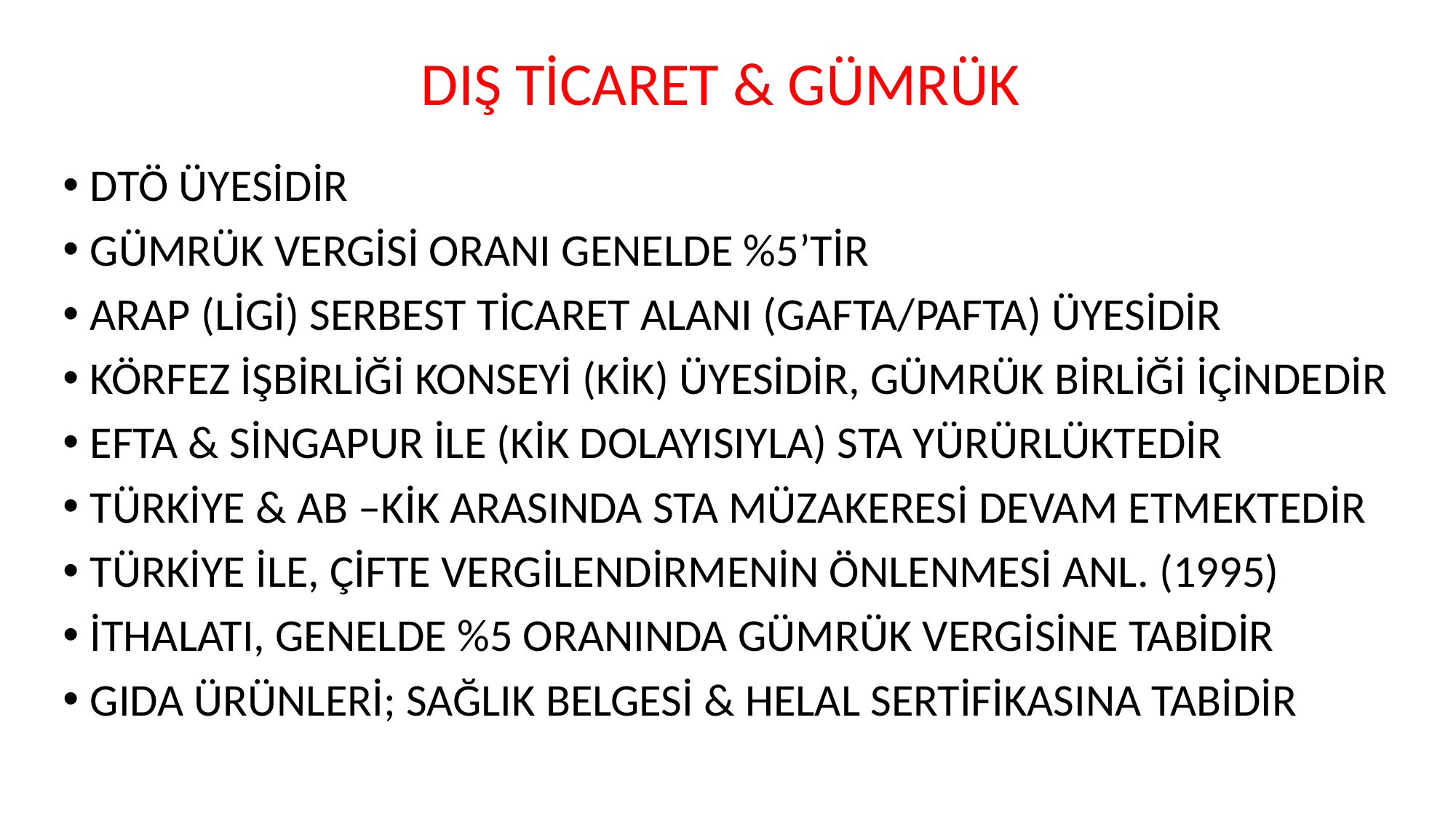

# DIŞ TİCARET & GÜMRÜK
DTÖ ÜYESİDİR
GÜMRÜK VERGİSİ ORANI GENELDE %5’TİR
ARAP (LİGİ) SERBEST TİCARET ALANI (GAFTA/PAFTA) ÜYESİDİR
KÖRFEZ İŞBİRLİĞİ KONSEYİ (KİK) ÜYESİDİR, GÜMRÜK BİRLİĞİ İÇİNDEDİR
EFTA & SİNGAPUR İLE (KİK DOLAYISIYLA) STA YÜRÜRLÜKTEDİR
TÜRKİYE & AB –KİK ARASINDA STA MÜZAKERESİ DEVAM ETMEKTEDİR
TÜRKİYE İLE, ÇİFTE VERGİLENDİRMENİN ÖNLENMESİ ANL. (1995)
İTHALATI, GENELDE %5 ORANINDA GÜMRÜK VERGİSİNE TABİDİR
GIDA ÜRÜNLERİ; SAĞLIK BELGESİ & HELAL SERTİFİKASINA TABİDİR